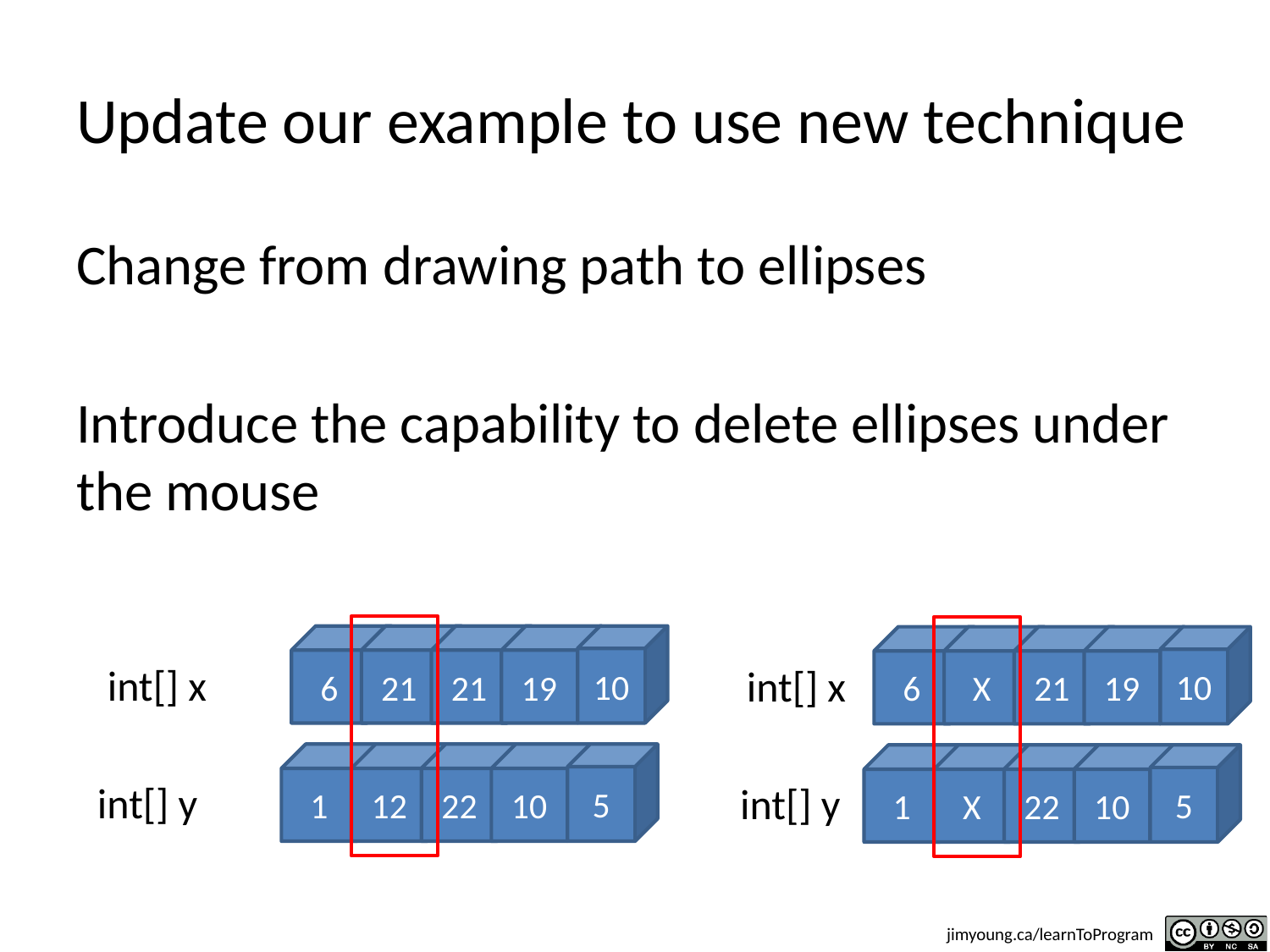

# Update our example to use new technique
Change from drawing path to ellipses

Introduce the capability to delete ellipses under the mouse

6
21
21
19
10
int[] x
6
X
21
19
10
int[] x
1
12
22
10
5
int[] y
1
X
22
10
5
int[] y